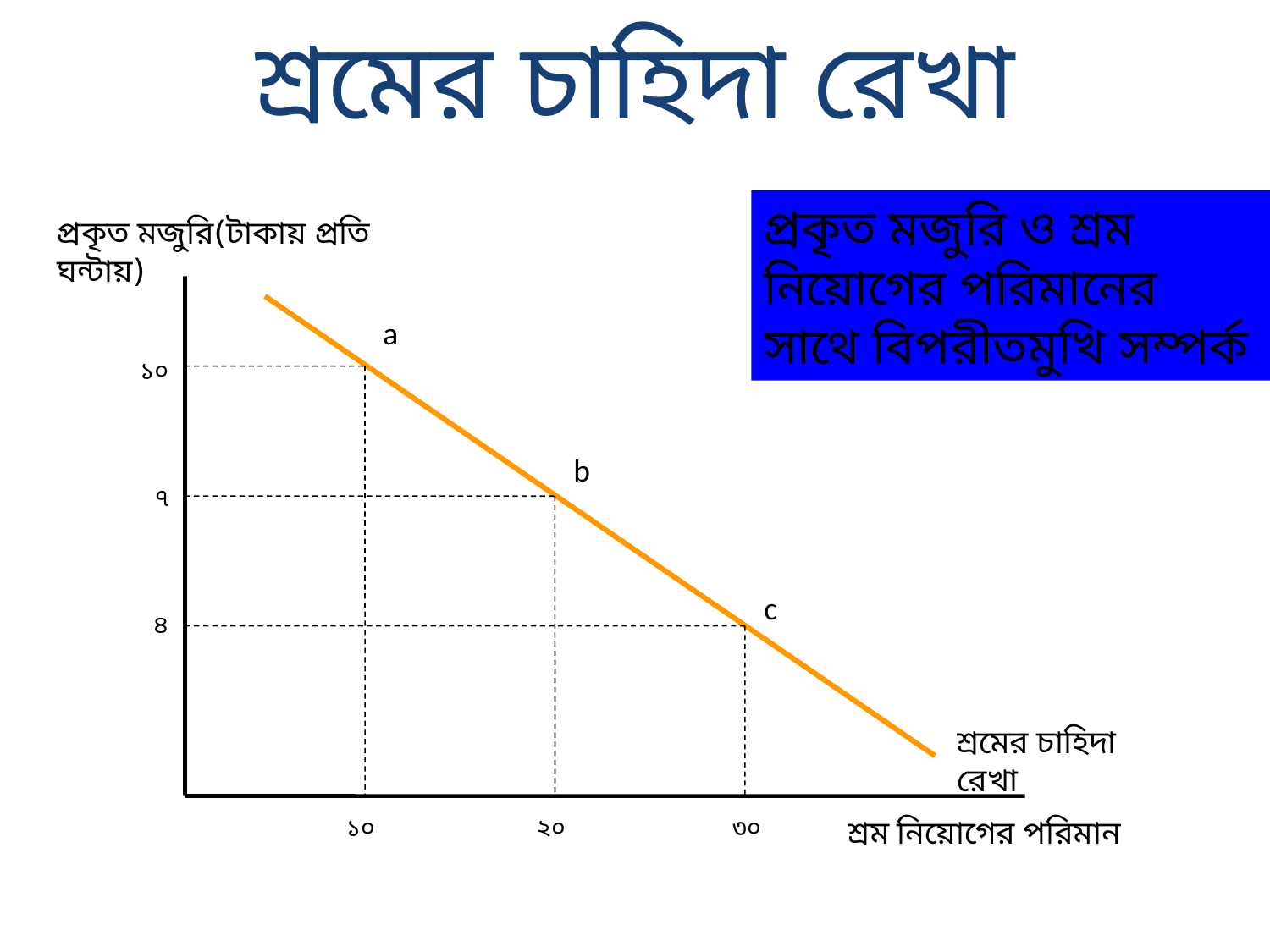

শ্রমের চাহিদা রেখা
প্রকৃত মজুরি ও শ্রম নিয়োগের পরিমানের সাথে বিপরীতমুখি সম্পর্ক
প্রকৃত মজুরি(টাকায় প্রতি ঘন্টায়)

a
১০

b
৭

c
৪

শ্রমের চাহিদা রেখা

১০
২০
৩০
শ্রম নিয়োগের পরিমান